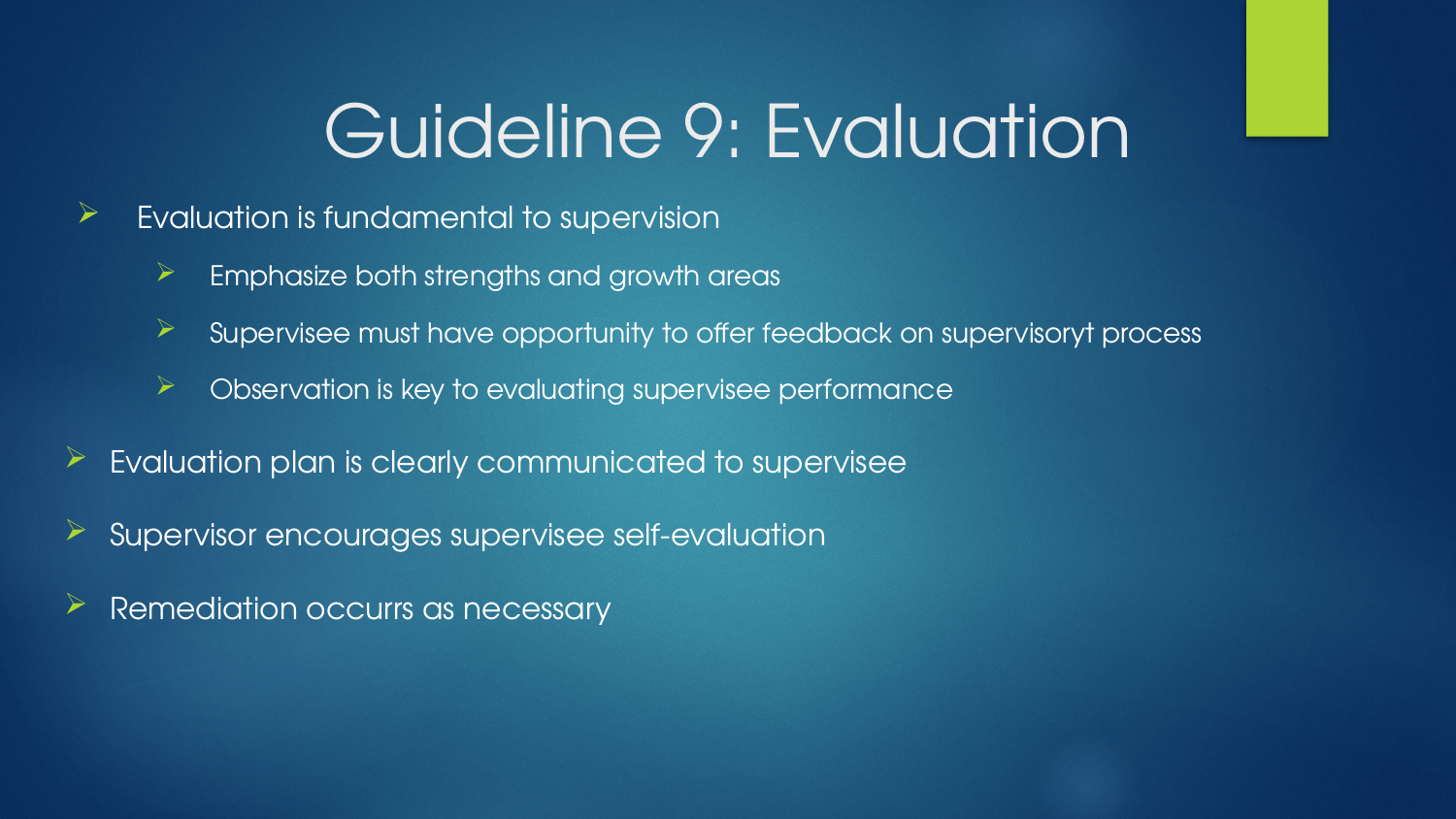

# Guideline 9: Evaluation
Evaluation is fundamental to supervision
Emphasize both strengths and growth areas
Supervisee must have opportunity to offer feedback on supervisoryt process
Observation is key to evaluating supervisee performance
Evaluation plan is clearly communicated to supervisee
Supervisor encourages supervisee self-evaluation
Remediation occurrs as necessary